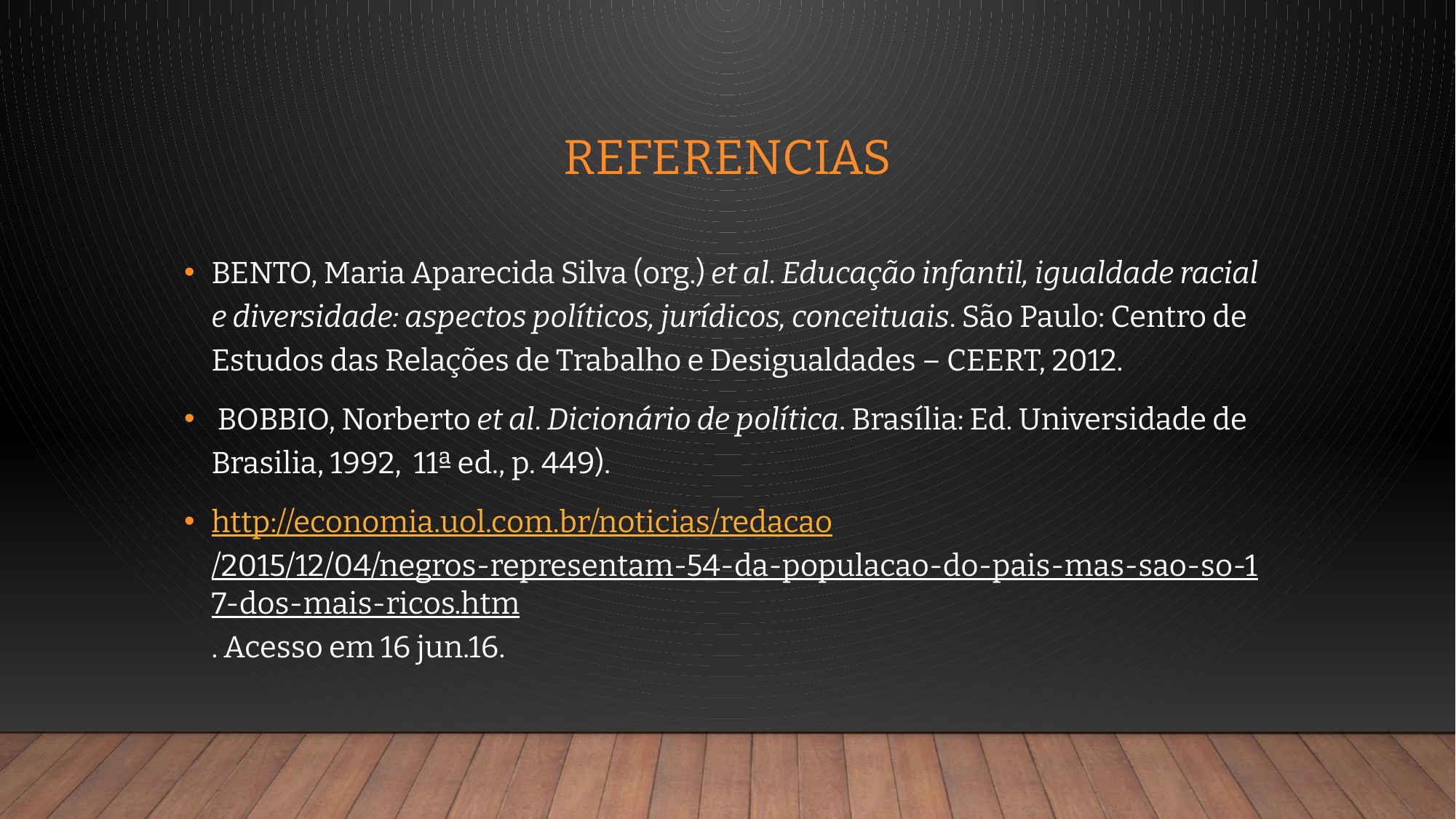

# REFERENCIAS
BENTO, Maria Aparecida Silva (org.) et al. Educação infantil, igualdade racial e diversidade: aspectos políticos, jurídicos, conceituais. São Paulo: Centro de Estudos das Relações de Trabalho e Desigualdades – CEERT, 2012.
 BOBBIO, Norberto et al. Dicionário de política. Brasília: Ed. Universidade de Brasilia, 1992,  11ª ed., p. 449).
http://economia.uol.com.br/noticias/redacao/2015/12/04/negros-representam-54-da-populacao-do-pais-mas-sao-so-17-dos-mais-ricos.htm. Acesso em 16 jun.16.